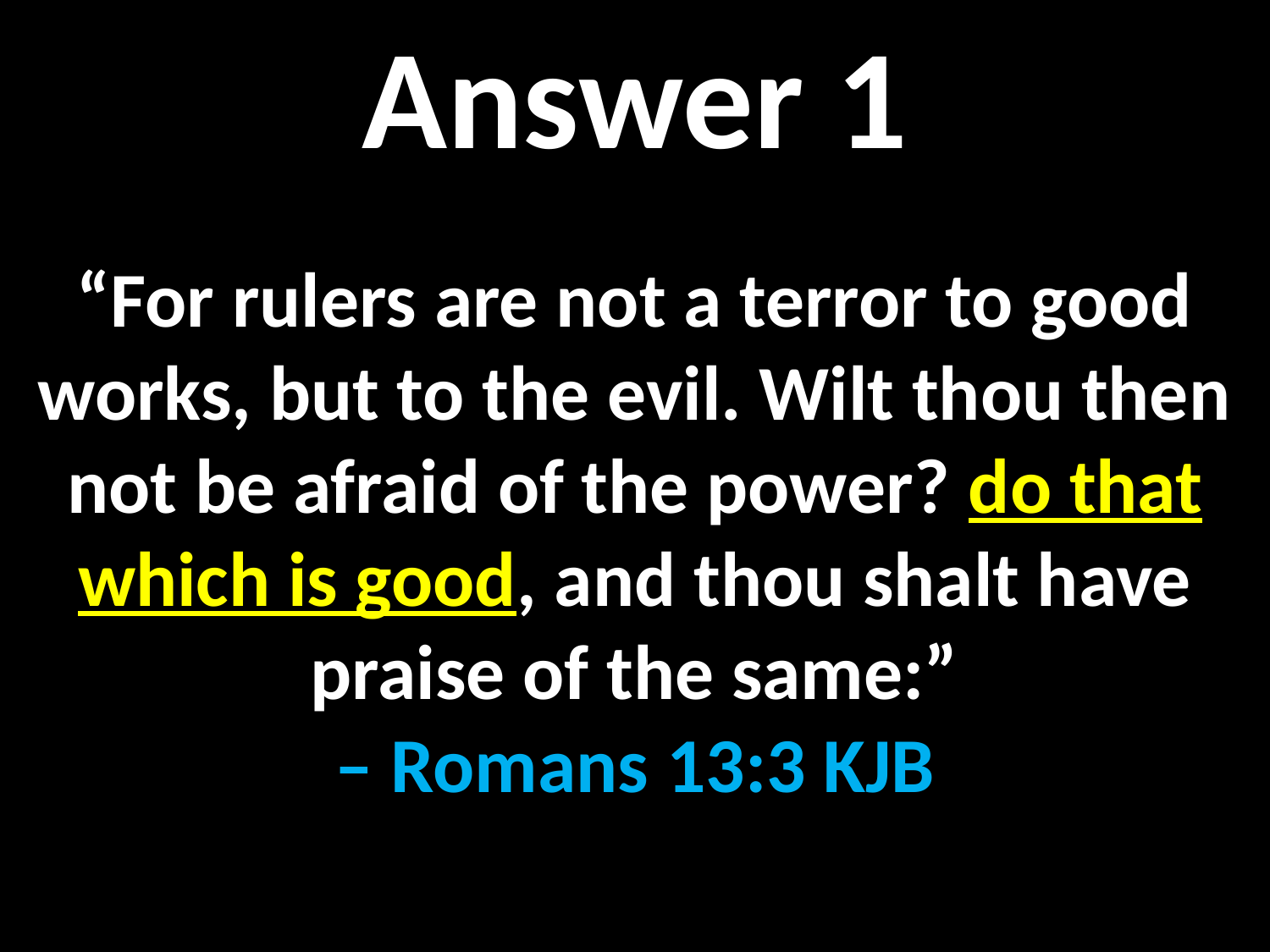

Answer 1
“For rulers are not a terror to good works, but to the evil. Wilt thou then not be afraid of the power? do that which is good, and thou shalt have praise of the same:”
– Romans 13:3 KJB